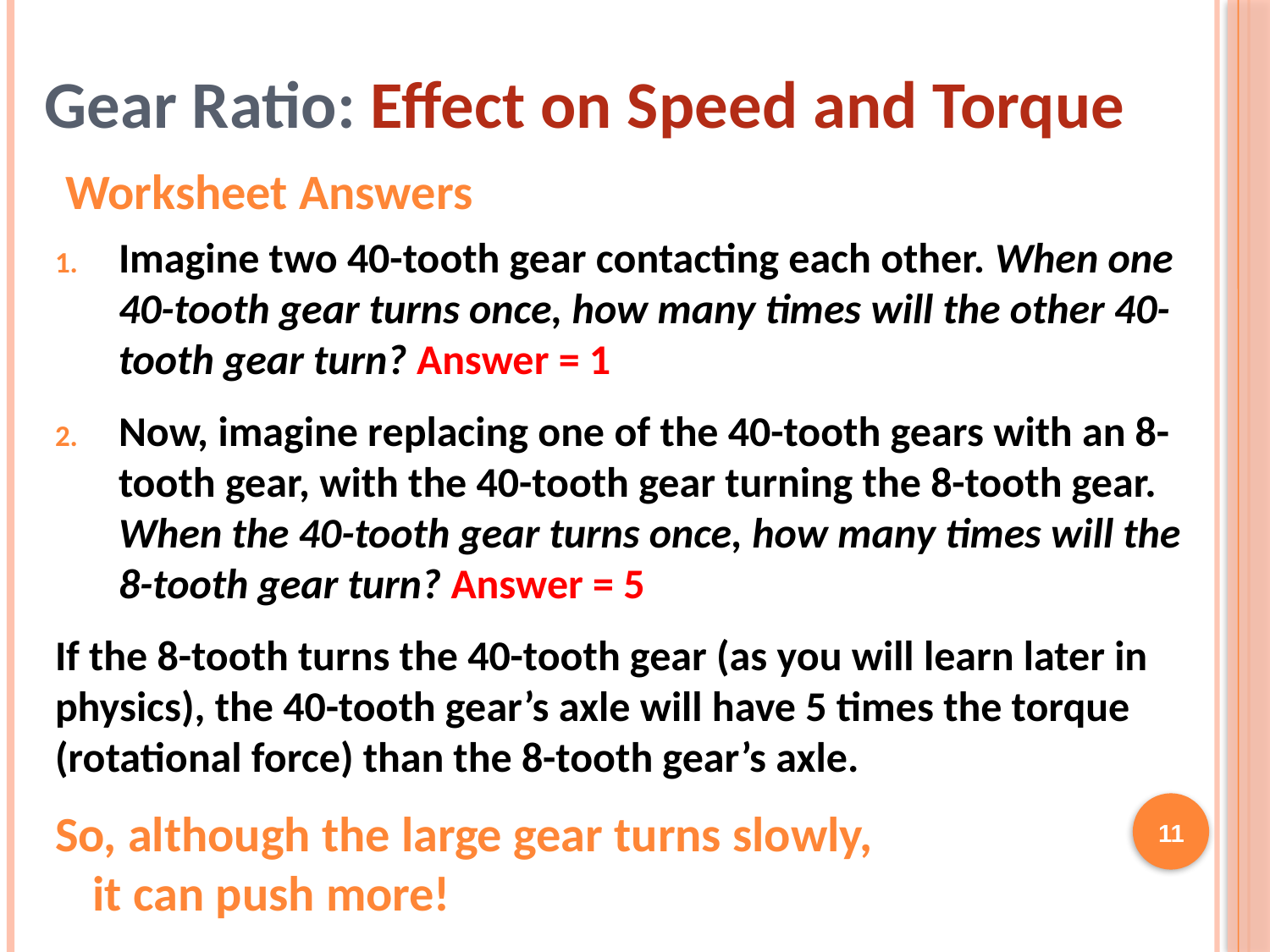

# Gear Ratio: Effect on Speed and Torque
Worksheet Answers
Imagine two 40-tooth gear contacting each other. When one 40-tooth gear turns once, how many times will the other 40-tooth gear turn? Answer = 1
Now, imagine replacing one of the 40-tooth gears with an 8-tooth gear, with the 40-tooth gear turning the 8-tooth gear. When the 40-tooth gear turns once, how many times will the 8-tooth gear turn? Answer = 5
If the 8-tooth turns the 40-tooth gear (as you will learn later in physics), the 40-tooth gear’s axle will have 5 times the torque (rotational force) than the 8-tooth gear’s axle.
So, although the large gear turns slowly,
it can push more!
11